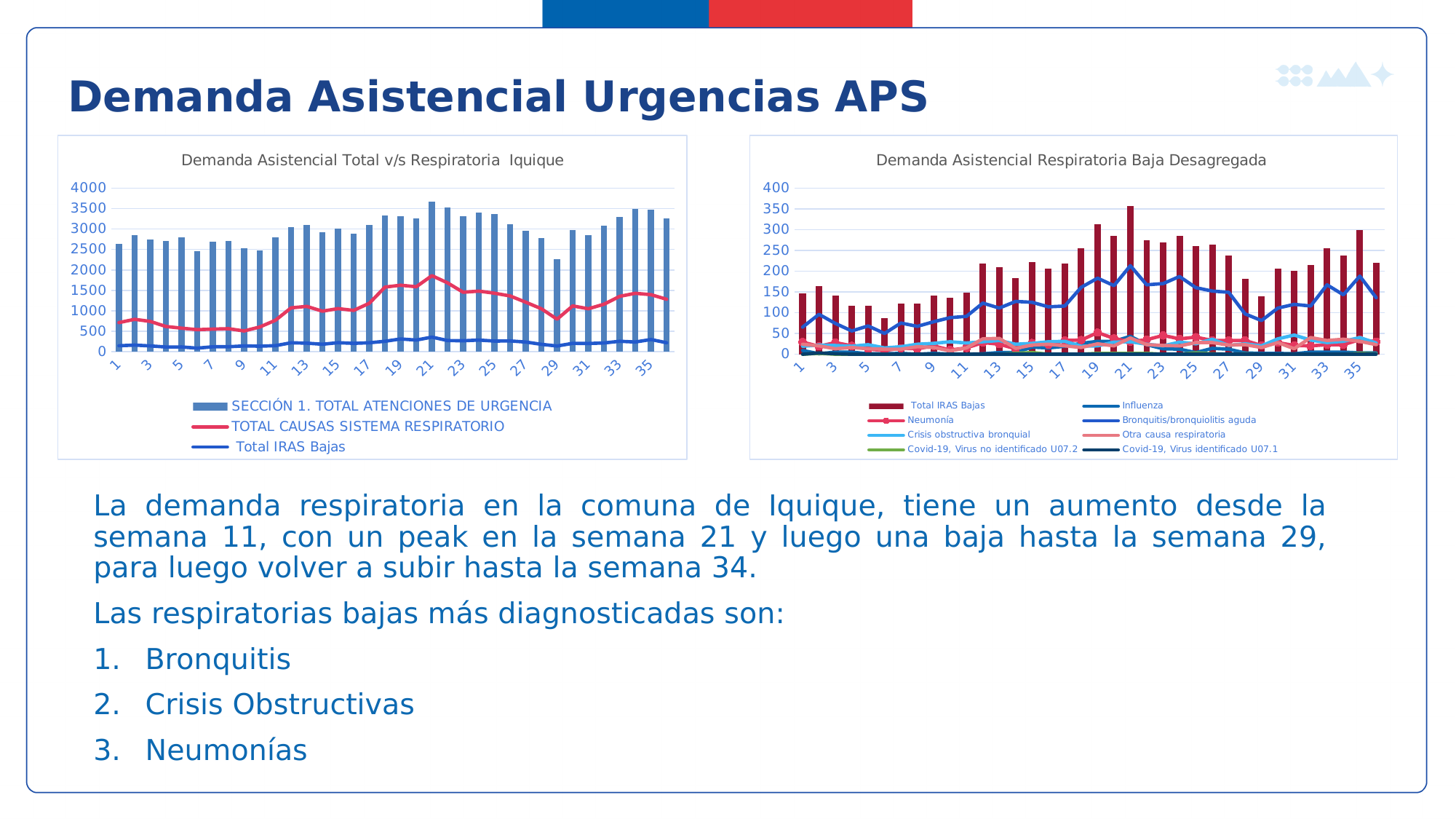

Demanda Asistencial Urgencias APS

### Chart: Demanda Asistencial Total v/s Respiratoria  Iquique

| Category | SECCIÓN 1. TOTAL ATENCIONES DE URGENCIA | TOTAL CAUSAS SISTEMA RESPIRATORIO |  Total IRAS Bajas  |
|---|---|---|---|

### Chart: Demanda Asistencial Respiratoria Baja Desagregada

| Category |  Total IRAS Bajas  | Influenza  | Neumonía | Bronquitis/bronquiolitis aguda | Crisis obstructiva bronquial  | Otra causa respiratoria | Covid-19, Virus no identificado U07.2 | Covid-19, Virus identificado U07.1 |
|---|---|---|---|---|---|---|---|---|
La demanda respiratoria en la comuna de Iquique, tiene un aumento desde la semana 11, con un peak en la semana 21 y luego una baja hasta la semana 29, para luego volver a subir hasta la semana 34.
Las respiratorias bajas más diagnosticadas son:
Bronquitis
Crisis Obstructivas
Neumonías